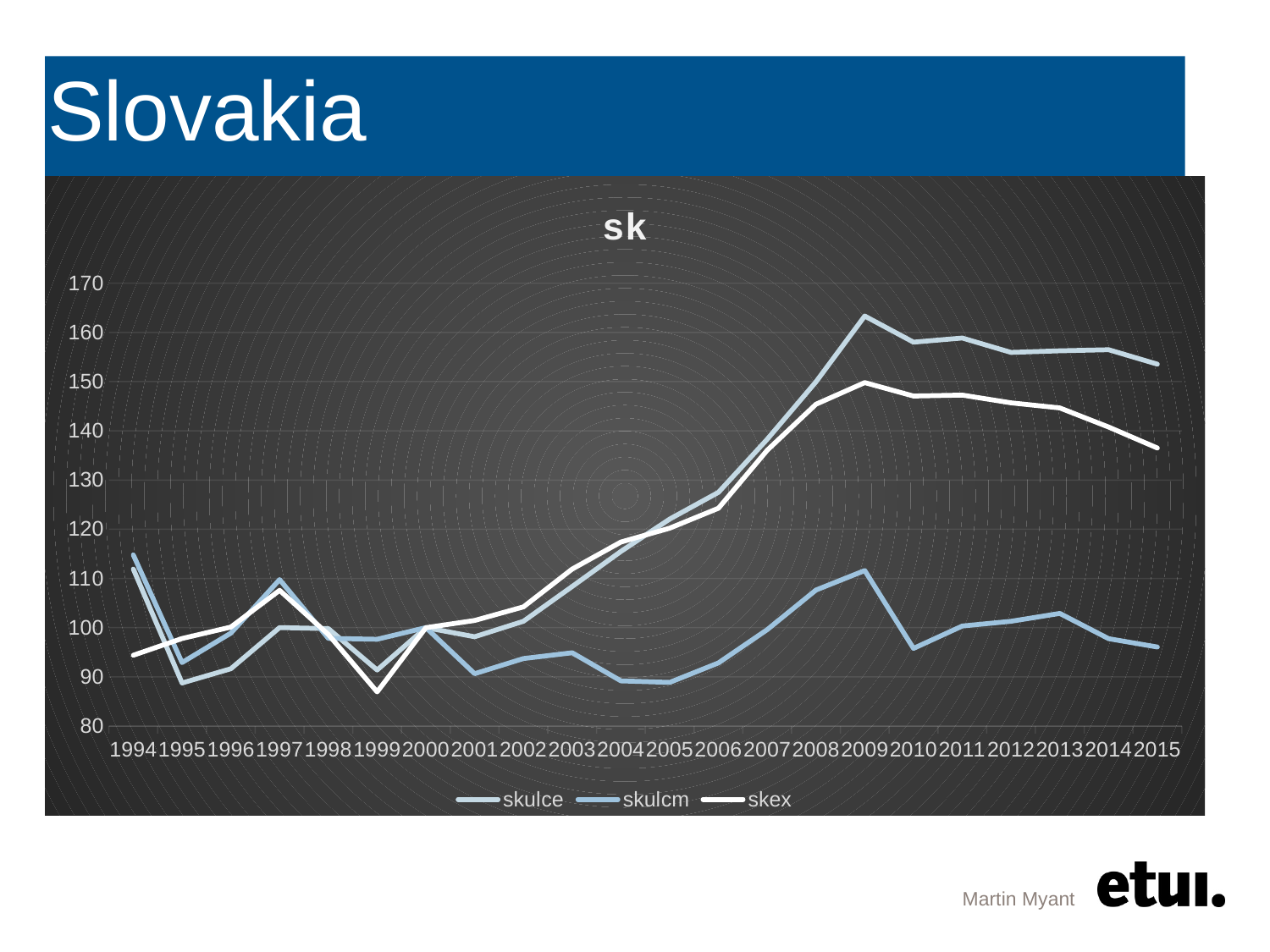

# Slovakia

### Chart: sk

| Category | skulce | skulcm | skex |
|---|---|---|---|
| 34335 | 111.90395382938219 | 114.77824300225849 | 94.39461452479692 |
| 34700 | 88.75523985834482 | 92.90974958780649 | 97.78796389687999 |
| 35065 | 91.64647135762613 | 98.88530237624198 | 100.11445445782648 |
| 35431 | 100.01055654651408 | 109.76582638819492 | 107.58213136527806 |
| 35796 | 99.79921241361896 | 97.82032809619882 | 98.61014990749538 |
| 36161 | 91.396858015601 | 97.63876492775124 | 86.95065772085344 |
| 36526 | 100.00200142046714 | 100.00196884724042 | 99.99550542971147 |
| 36892 | 98.14253676383848 | 90.64859297810604 | 101.46183260778301 |
| 37257 | 101.29290633604917 | 93.72043987341695 | 104.21833540658058 |
| 37622 | 108.36242843790076 | 94.89574697997644 | 111.9064248749982 |
| 37987 | 115.48842607762786 | 89.17930948482476 | 117.39865969464651 |
| 38353 | 122.05541315757353 | 88.88098835659052 | 120.20675561966583 |
| 38718 | 127.5010311645749 | 92.83792012060499 | 124.25992791569185 |
| 39083 | 138.28158567708485 | 99.58917042862734 | 136.05015497932854 |
| 39448 | 149.95169767363367 | 107.64170451811302 | 145.39580009273047 |
| 39814 | 163.31010764131995 | 111.60388720188138 | 149.79656597022463 |
| 40179 | 158.00175978483244 | 95.77741714616226 | 147.05898351803148 |
| 40544 | 158.84448591076756 | 100.32630913683992 | 147.25220542888744 |
| 40909 | 155.92370662522382 | 101.29719777434798 | 145.68022749440158 |
| 41275 | 156.2533121702991 | 102.88707422352628 | 144.64010626657287 |
| 41640 | 156.47193234630012 | 97.76386814446403 | 140.7645163686736 |
| 42005 | 153.5418681136455 | 96.06569161151015 | 136.50687049932353 |
Martin Myant